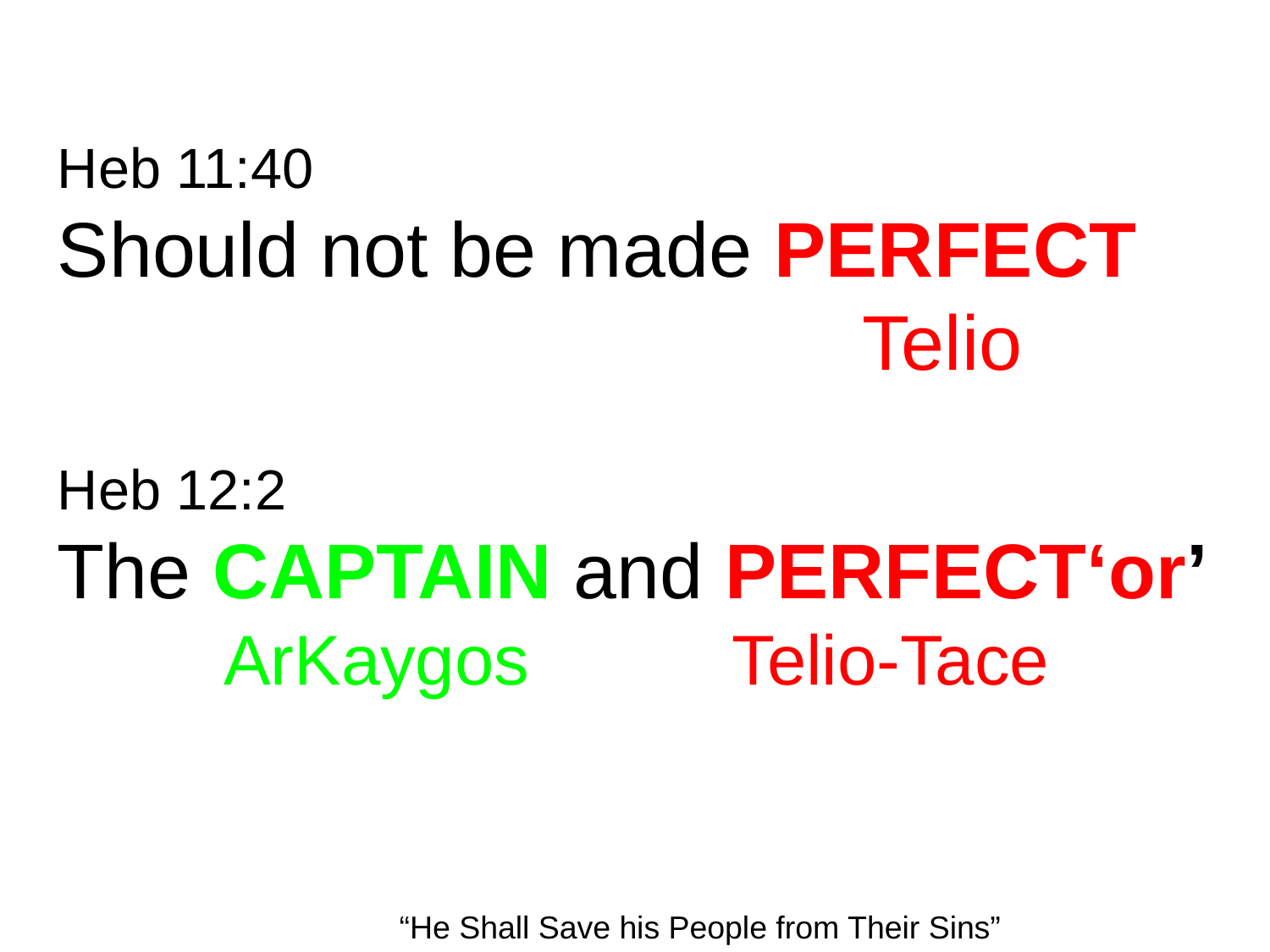

Heb 11:40
Should not be made PERFECT
						  Telio

Heb 12:2
The CAPTAIN and PERFECT‘or’
	  ArKaygos		  Telio-Tace